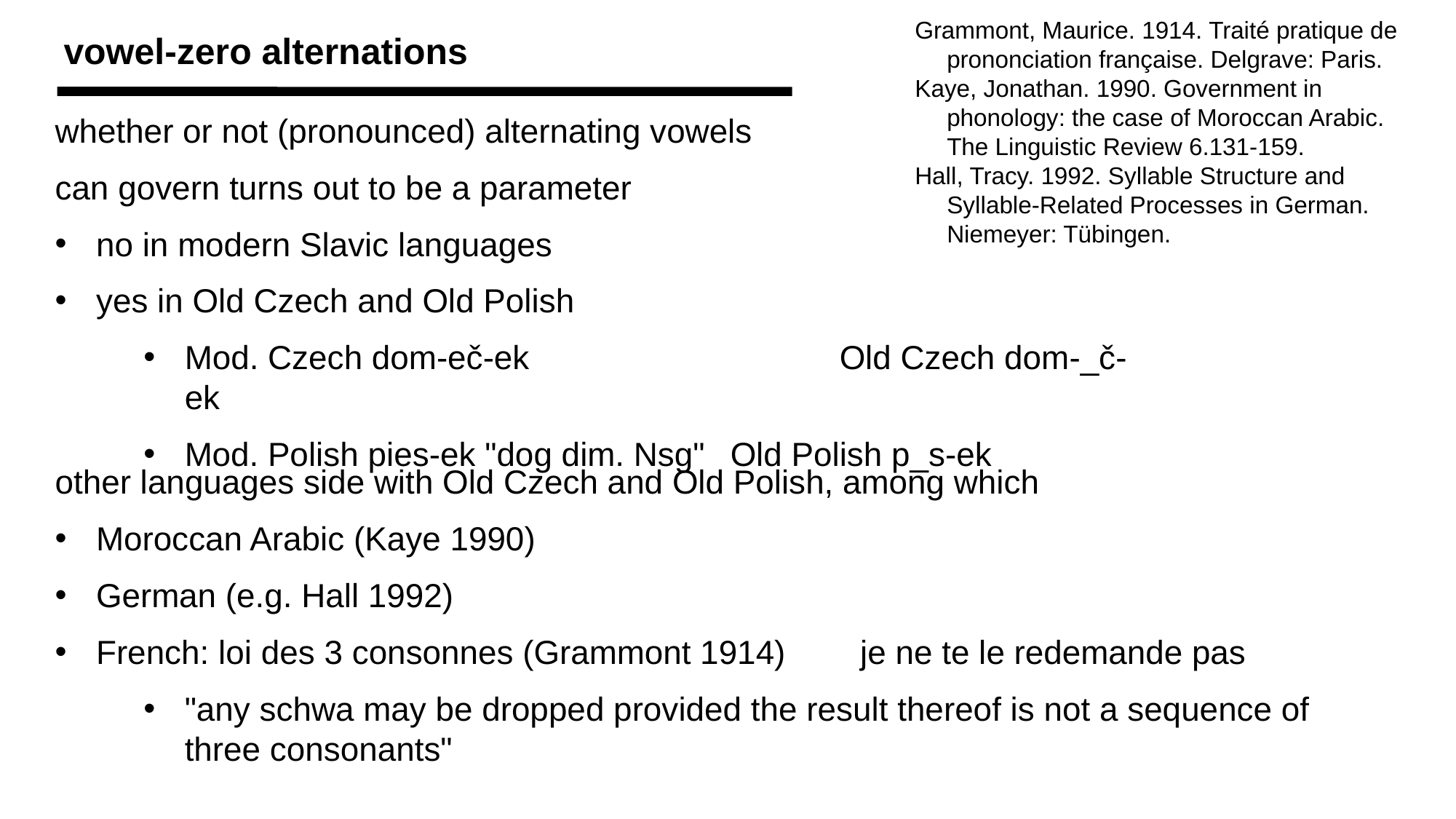

Grammont, Maurice. 1914. Traité pratique de prononciation française. Delgrave: Paris.
Kaye, Jonathan. 1990. Government in phonology: the case of Moroccan Arabic. The Linguistic Review 6.131-159.
Hall, Tracy. 1992. Syllable Structure and Syllable-Related Processes in German. Niemeyer: Tübingen.
vowel-zero alternations

whether or not (pronounced) alternating vowels
can govern turns out to be a parameter
no in modern Slavic languages
yes in Old Czech and Old Polish
Mod. Czech dom-eč-ek 			Old Czech dom-_č-ek
Mod. Polish pies-ek "dog dim. Nsg" 	Old Polish p_s-ek
other languages side with Old Czech and Old Polish, among which
Moroccan Arabic (Kaye 1990)
German (e.g. Hall 1992)
French: loi des 3 consonnes (Grammont 1914)	je ne te le redemande pas
"any schwa may be dropped provided the result thereof is not a sequence of three consonants"